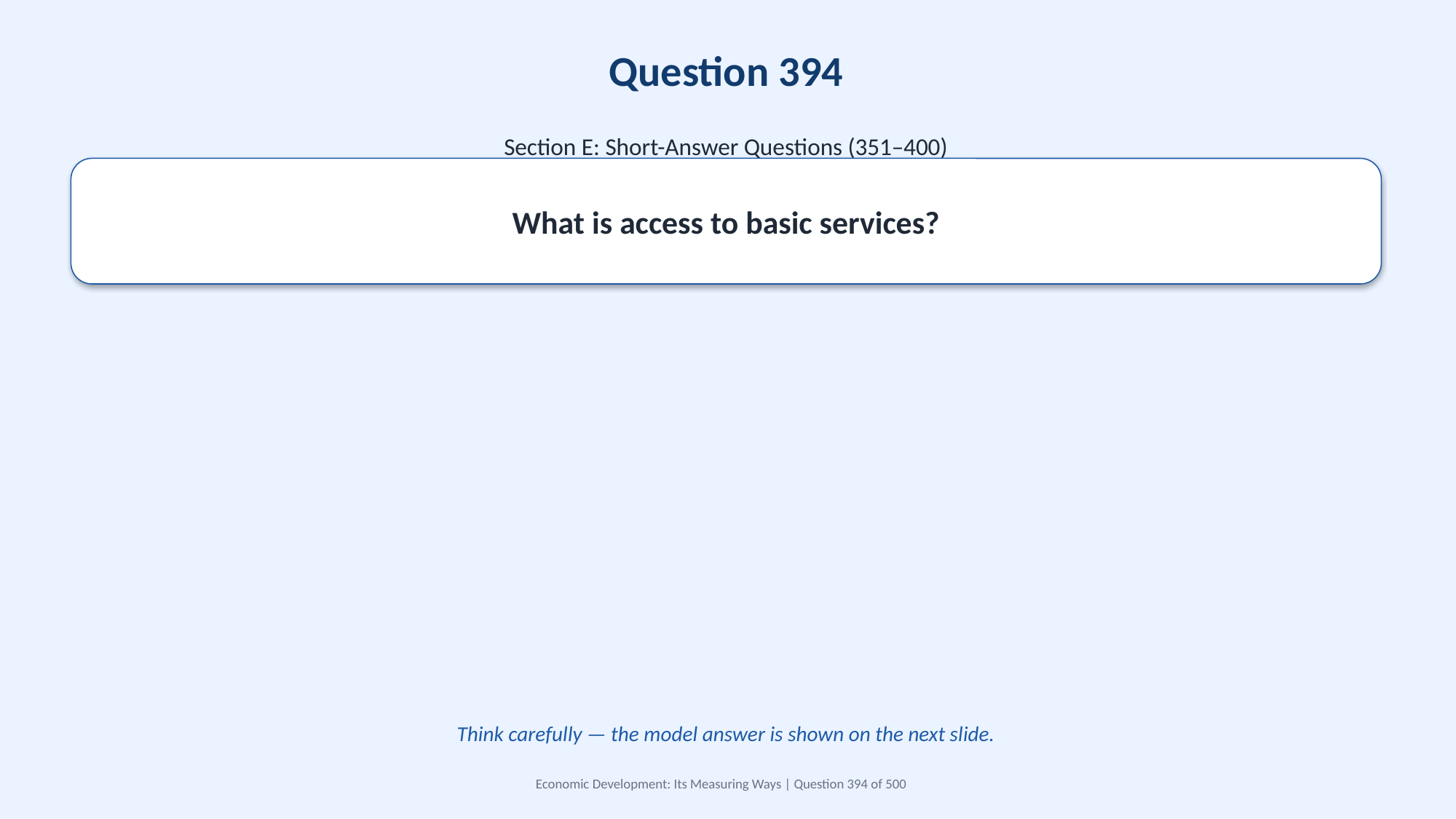

Question 394
Section E: Short-Answer Questions (351–400)
What is access to basic services?
Think carefully — the model answer is shown on the next slide.
Economic Development: Its Measuring Ways | Question 394 of 500